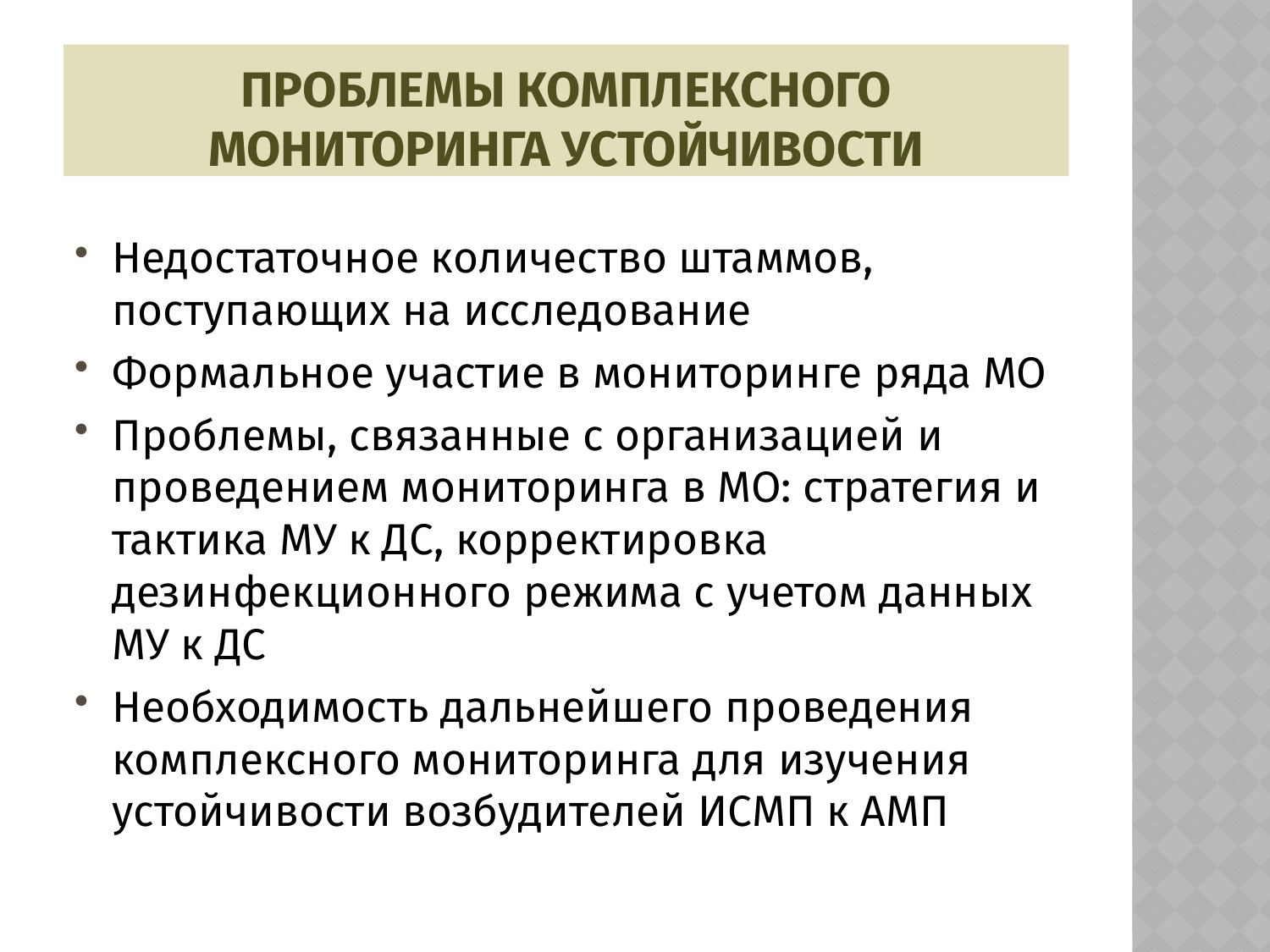

# Проблемы комплексного мониторинга устойчивости
Недостаточное количество штаммов, поступающих на исследование
Формальное участие в мониторинге ряда МО
Проблемы, связанные с организацией и проведением мониторинга в МО: стратегия и тактика МУ к ДС, корректировка дезинфекционного режима с учетом данных МУ к ДС
Необходимость дальнейшего проведения комплексного мониторинга для изучения устойчивости возбудителей ИСМП к АМП